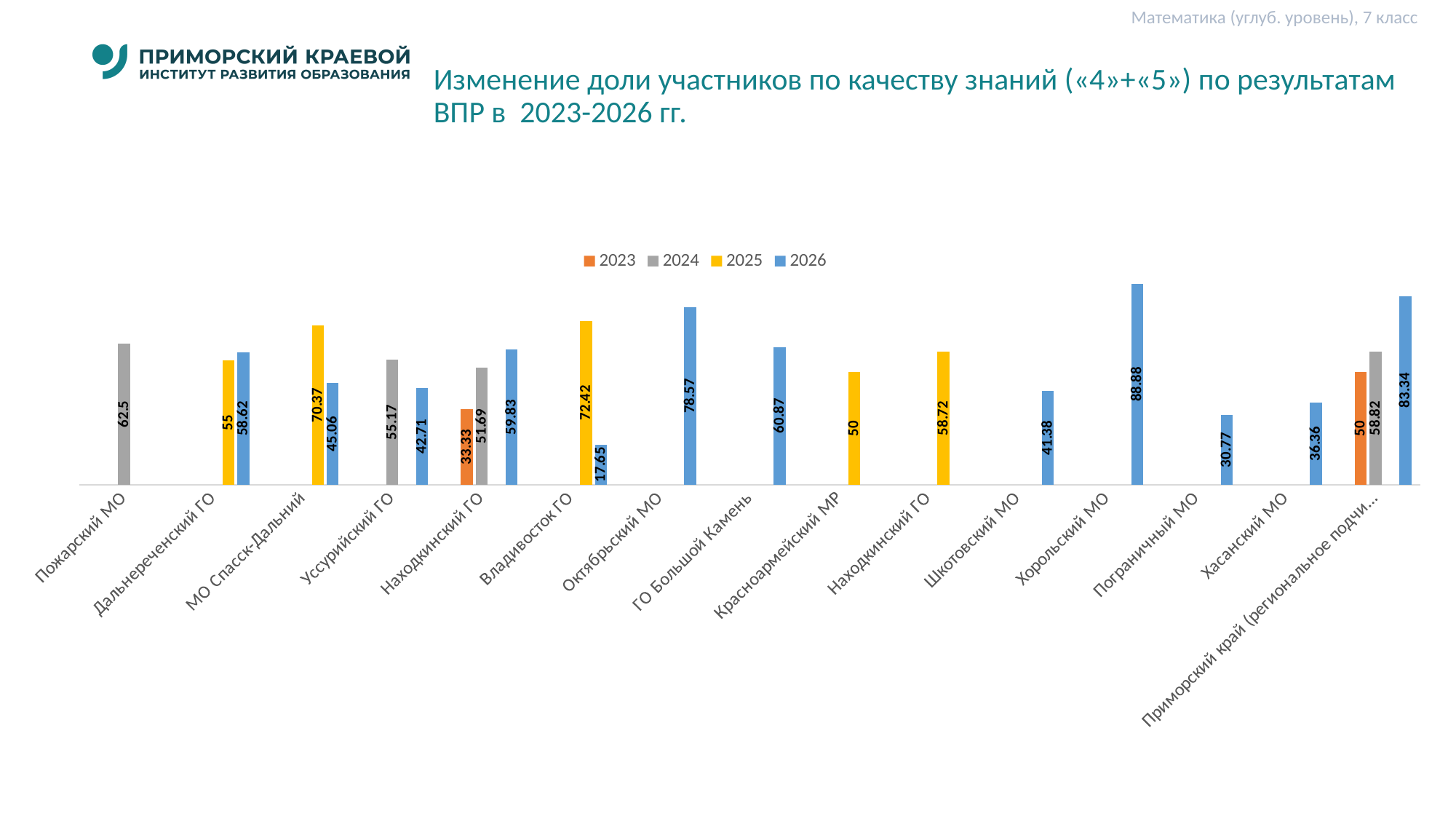

Математика (углуб. уровень), 7 класс
# Изменение доли участников по качеству знаний («4»+«5») по результатам ВПР в  2023-2026 гг.

### Chart

| Category | 2022 | 2023 | 2024 | 2025 | 2026 |
|---|---|---|---|---|---|
| Пожарский МО | None | None | 62.5 | None | None |
| Дальнереченский ГО | None | None | None | 55.0 | 58.62 |
| МО Спасск-Дальний | None | None | None | 70.37 | 45.06 |
| Уссурийский ГО | None | None | 55.17 | None | 42.71 |
| Находкинский ГО | None | 33.33 | 51.69 | None | 59.83 |
| Владивосток ГО | None | None | None | 72.42 | 17.65 |
| Октябрьский МО | None | None | None | None | 78.57000000000001 |
| ГО Большой Камень | None | None | None | None | 60.870000000000005 |
| Красноармейский МР | None | None | None | 50.0 | None |
| Находкинский ГО | None | None | None | 58.72 | None |
| Шкотовский МО | None | None | None | None | 41.379999999999995 |
| Хорольский МО | None | None | None | None | 88.88 |
| Пограничный МО | None | None | None | None | 30.77 |
| Хасанский МО | None | None | None | None | 36.36 |
| Приморский край (региональное подчинение) | None | 50.0 | 58.82 | None | 83.34 |